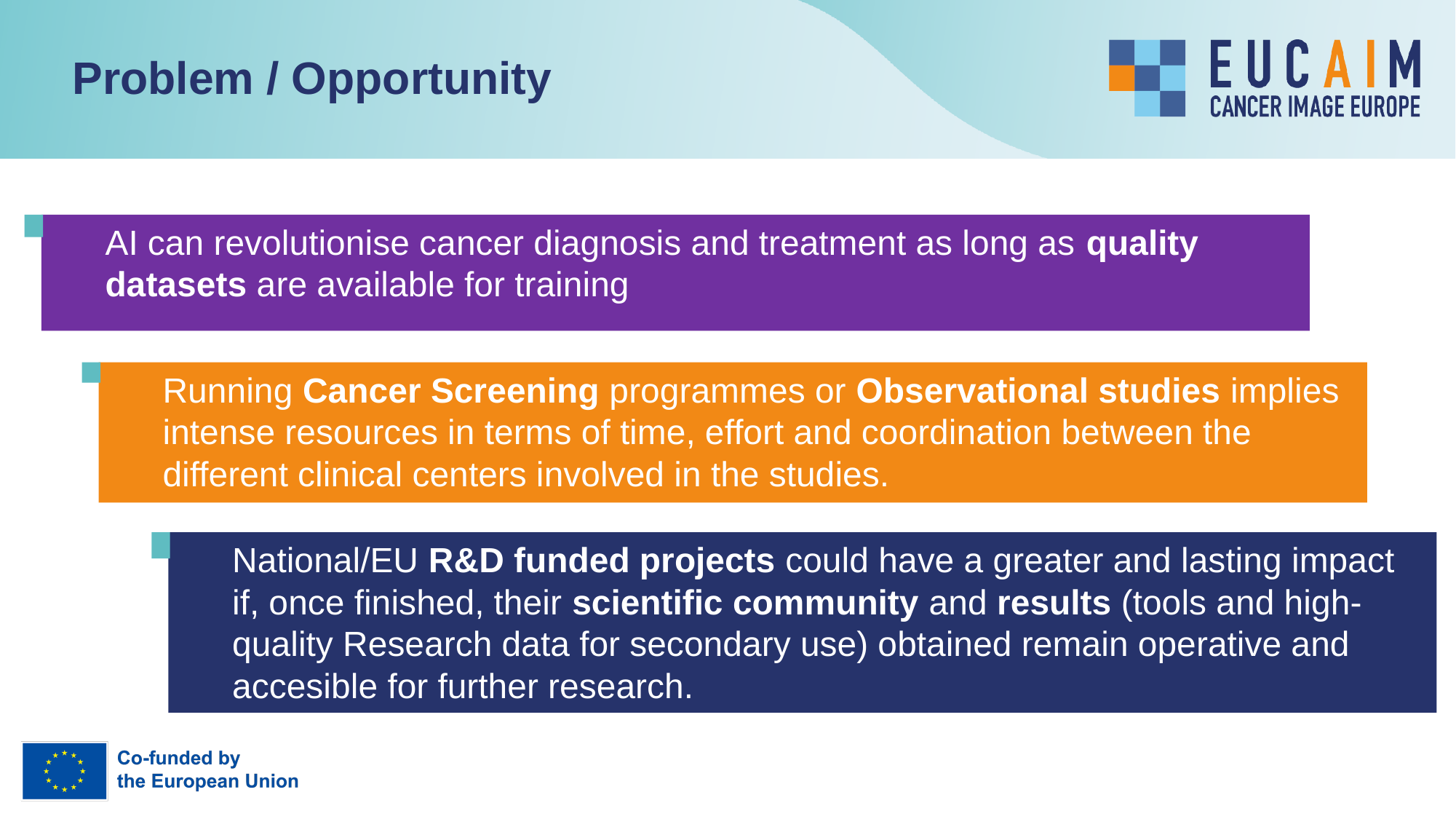

# Problem / Opportunity

AI can revolutionise cancer diagnosis and treatment as long as quality datasets are available for training

Running Cancer Screening programmes or Observational studies implies intense resources in terms of time, effort and coordination between the different clinical centers involved in the studies.

National/EU R&D funded projects could have a greater and lasting impact  if, once finished, their scientific community and results (tools and high-quality Research data for secondary use) obtained remain operative and accesible for further research.